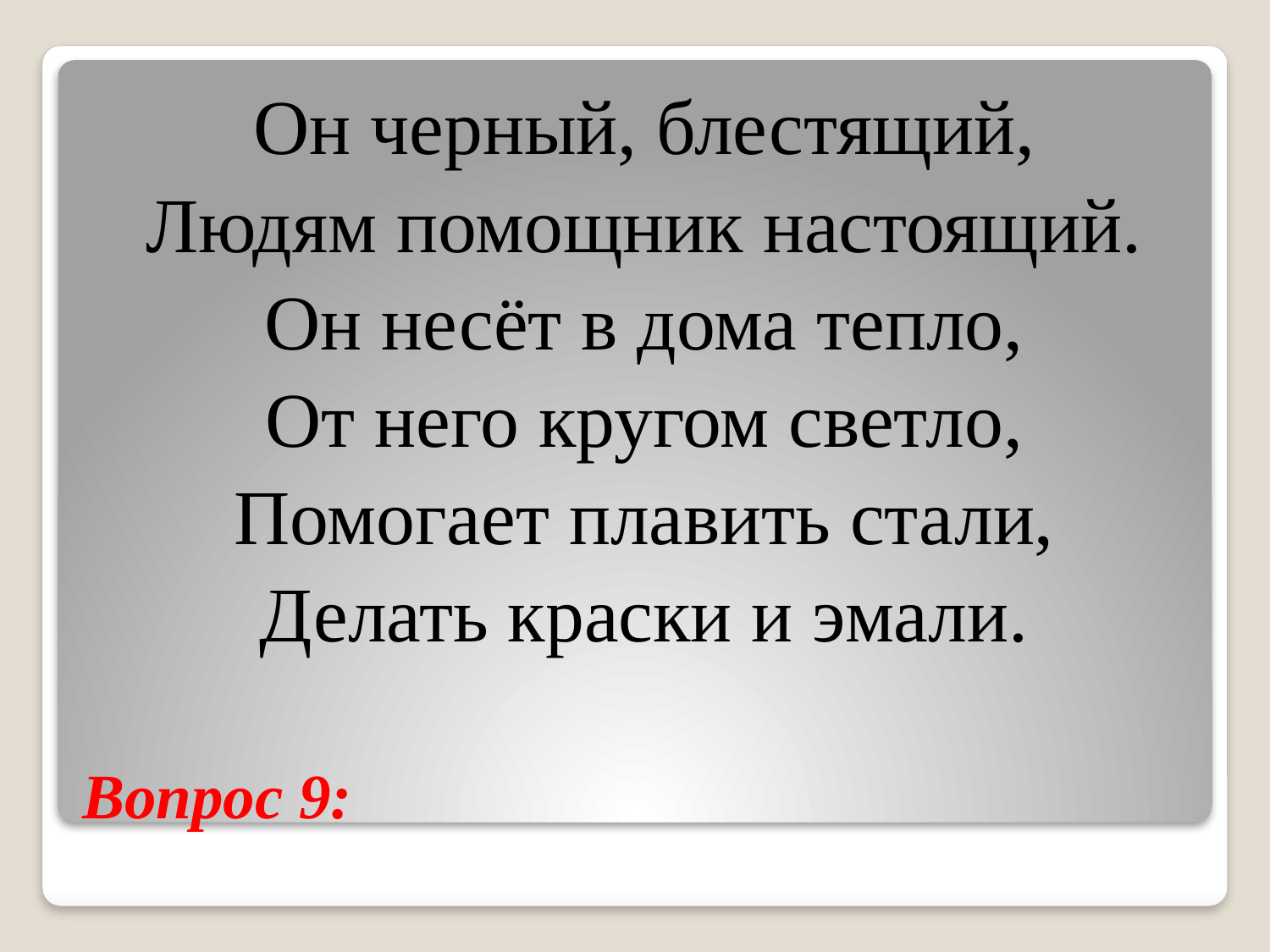

Он черный, блестящий,
Людям помощник настоящий.
Он несёт в дома тепло,
От него кругом светло,
Помогает плавить стали,
Делать краски и эмали.
# Вопрос 9: